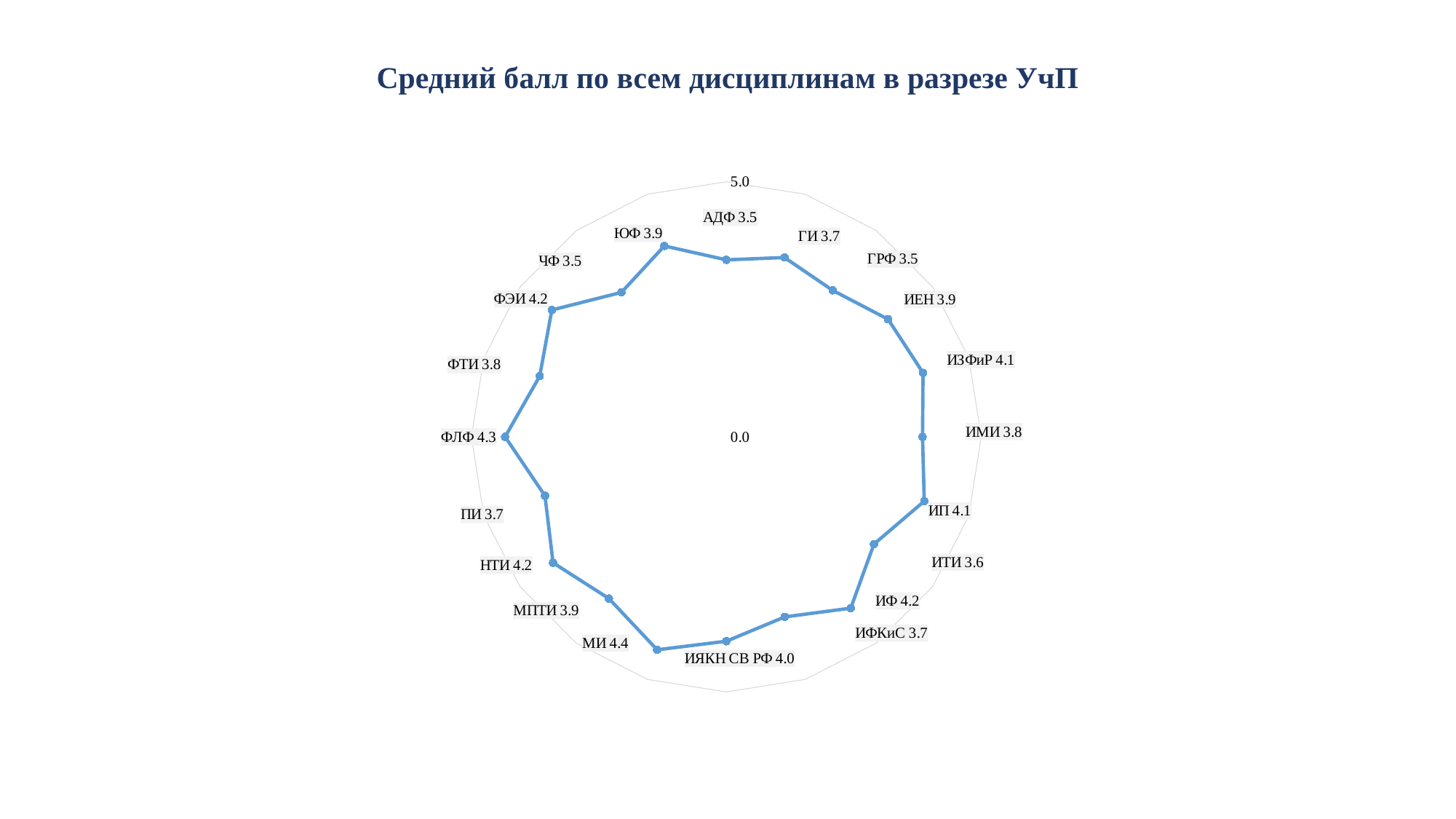

Средний балл по всем дисциплинам в разрезе УчП

### Chart

| Category | Среднй балл |
|---|---|
| АДФ | 3.4695121951219514 |
| ГИ | 3.696078431372549 |
| ГРФ | 3.5491329479768785 |
| ИЕН | 3.9215017064846416 |
| ИЗФиР | 4.057142857142857 |
| ИМИ | 3.848780487804878 |
| ИП | 4.081761006289308 |
| ИТИ | 3.5793871866295266 |
| ИФ | 4.151315789473684 |
| ИФКиС | 3.711442786069652 |
| ИЯКН СВ РФ | 4.006666666666667 |
| МИ | 4.389033942558747 |
| МПТИ | 3.9186602870813396 |
| НТИ | 4.2 |
| ПИ | 3.7402985074626867 |
| ФЛФ | 4.338461538461538 |
| ФТИ | 3.847826086956522 |
| ФЭИ | 4.23015873015873 |
| ЧФ | 3.5 |
| ЮФ | 3.9342105263157894 |